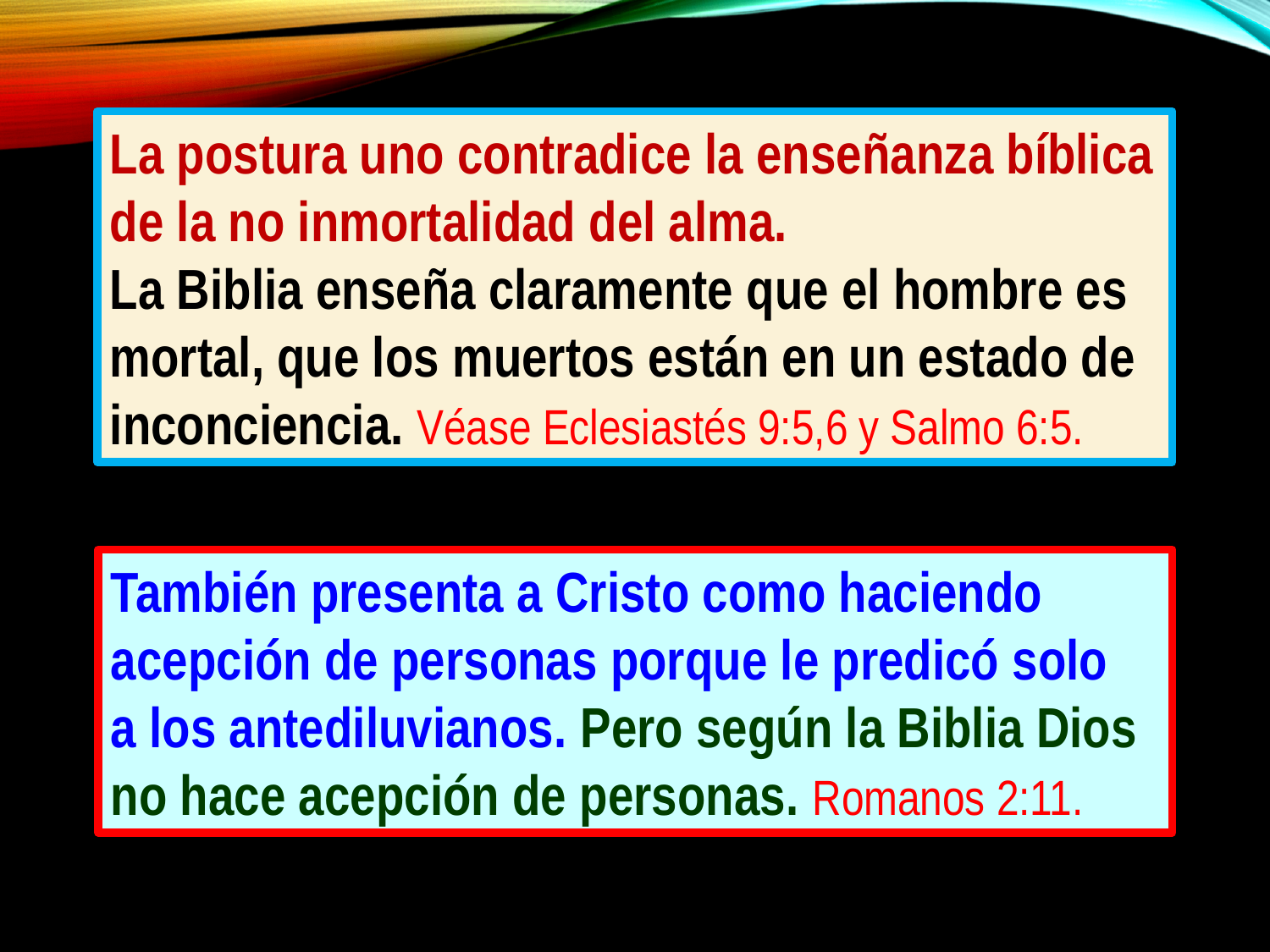

La postura uno contradice la enseñanza bíblica de la no inmortalidad del alma.
La Biblia enseña claramente que el hombre es mortal, que los muertos están en un estado de inconciencia. Véase Eclesiastés 9:5,6 y Salmo 6:5.
También presenta a Cristo como haciendo acepción de personas porque le predicó solo
a los antediluvianos. Pero según la Biblia Dios no hace acepción de personas. Romanos 2:11.